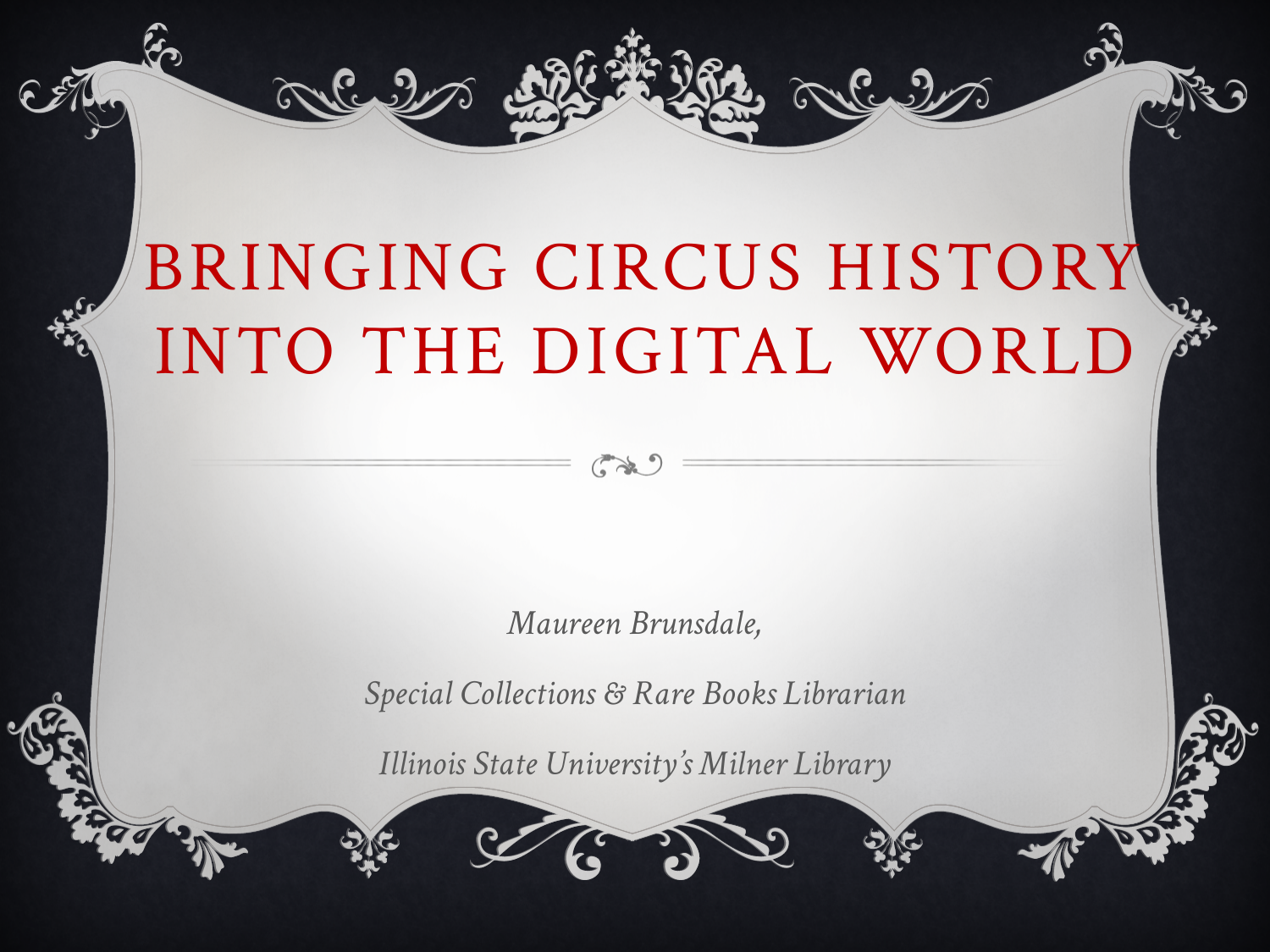

# Bringing Circus History into the Digital World
Maureen Brunsdale,
Special Collections & Rare Books Librarian
Illinois State University’s Milner Library